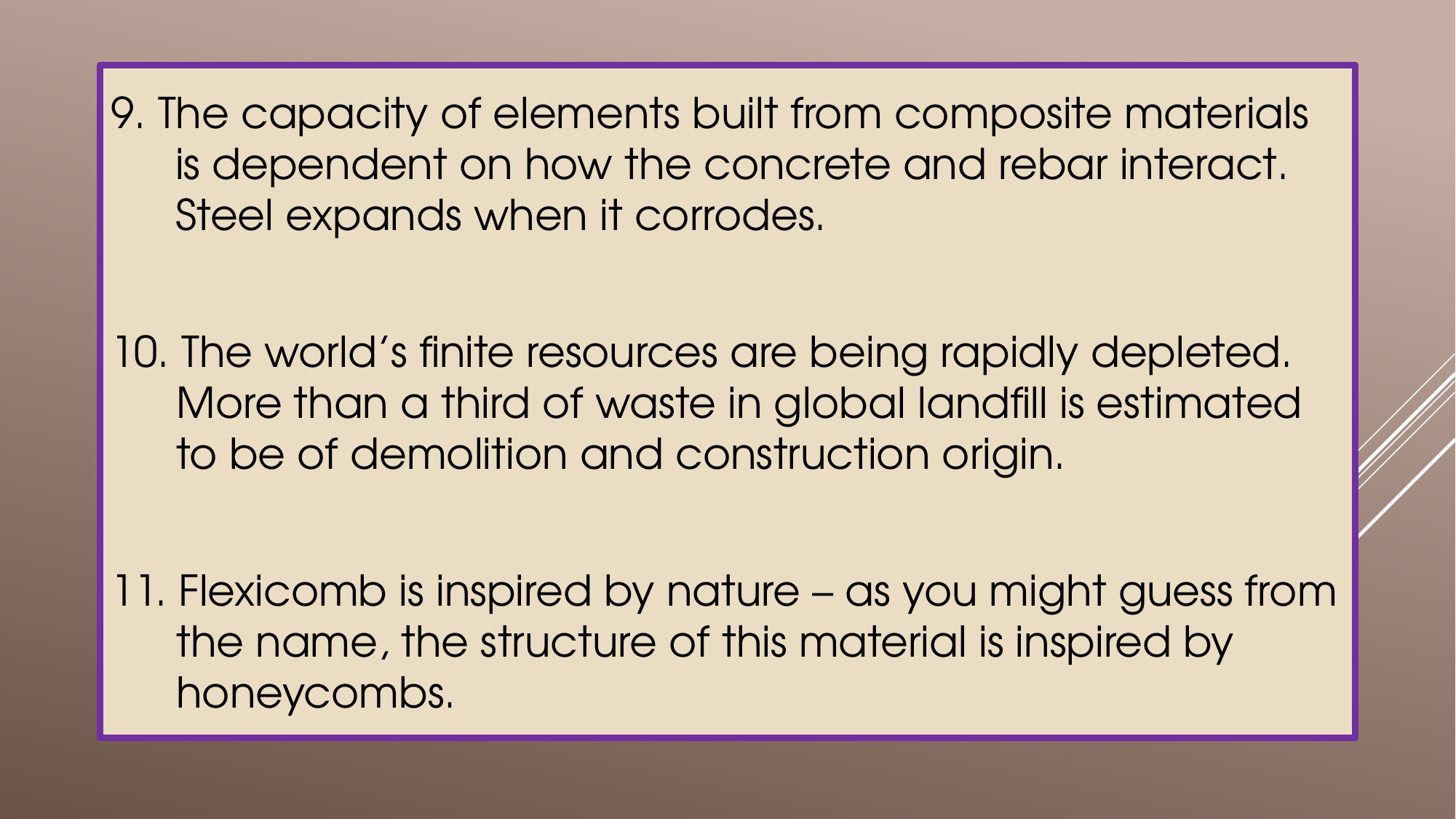

#
9. The capacity of elements built from composite materials is dependent on how the concrete and rebar interact. Steel expands when it corrodes.

10. The world’s finite resources are being rapidly depleted. More than a third of waste in global landfill is estimated to be of demolition and construction origin.

11. Flexicomb is inspired by nature – as you might guess from the name, the structure of this material is inspired by honeycombs.